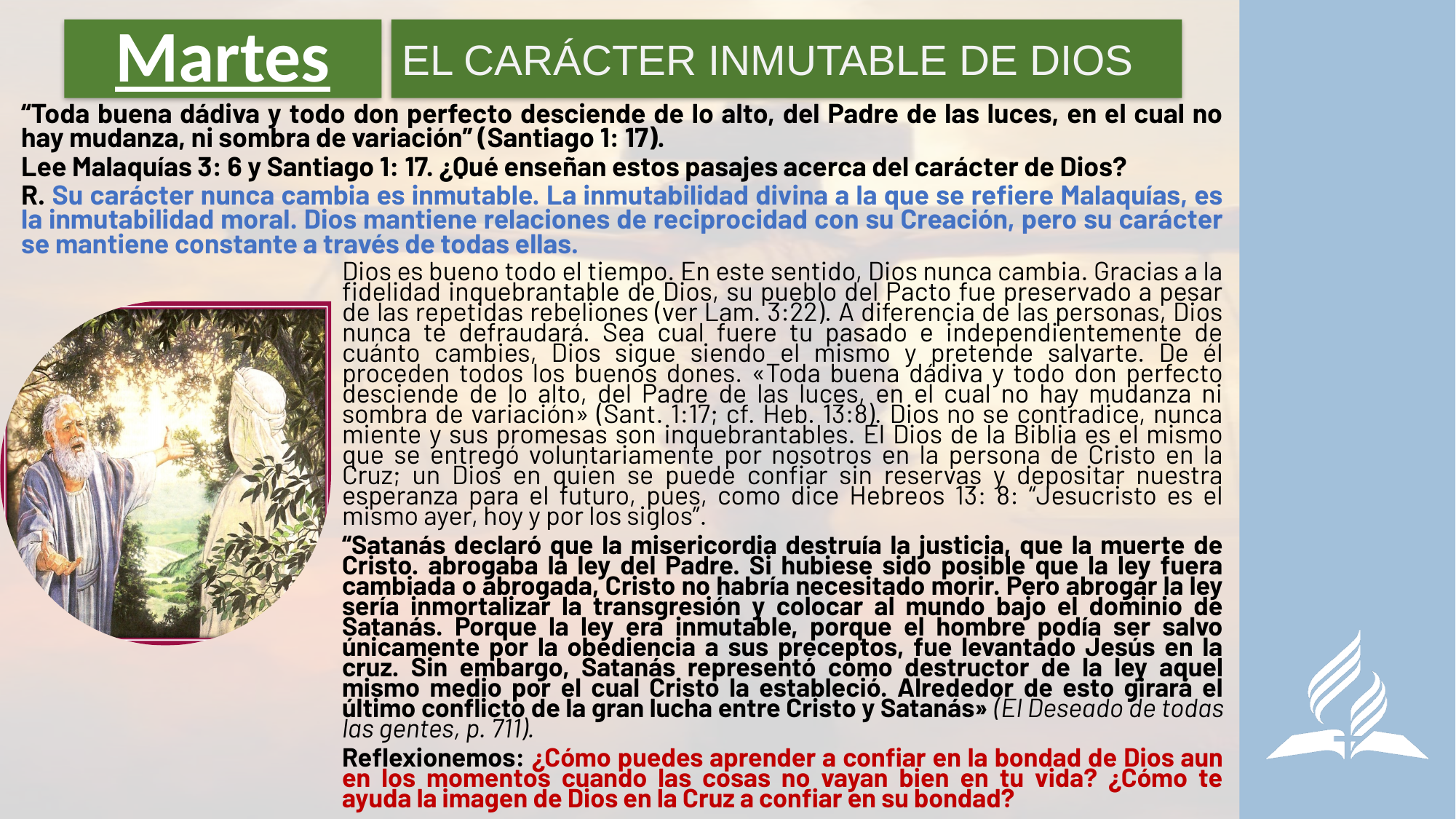

# Martes
EL CARÁCTER INMUTABLE DE DIOS
“Toda buena dádiva y todo don perfecto desciende de lo alto, del Padre de las luces, en el cual no hay mudanza, ni sombra de variación” (Santiago 1: 17).
Lee Malaquías 3: 6 y Santiago 1: 17. ¿Qué enseñan estos pasajes acerca del carácter de Dios?
R. Su carácter nunca cambia es inmutable. La inmutabilidad divina a la que se refiere Malaquías, es la inmutabilidad moral. Dios mantiene relaciones de reciprocidad con su Creación, pero su carácter se mantiene constante a través de todas ellas.

Dios es bueno todo el tiempo. En este sentido, Dios nunca cambia. Gracias a la fidelidad inquebrantable de Dios, su pueblo del Pacto fue preservado a pesar de las repetidas rebeliones (ver Lam. 3:22). A diferencia de las personas, Dios nunca te defraudará. Sea cual fuere tu pasado e independientemente de cuánto cambies, Dios sigue siendo el mismo y pretende salvarte. De él proceden todos los buenos dones. «Toda buena dádiva y todo don perfecto desciende de lo alto, del Padre de las luces, en el cual no hay mudanza ni sombra de variación» (Sant. 1:17; cf. Heb. 13:8). Dios no se contradice, nunca miente y sus promesas son inquebrantables. El Dios de la Biblia es el mismo que se entregó voluntariamente por nosotros en la persona de Cristo en la Cruz; un Dios en quien se puede confiar sin reservas y depositar nuestra esperanza para el futuro, pues, como dice Hebreos 13: 8: “Jesucristo es el mismo ayer, hoy y por los siglos”.
“Satanás declaró que la misericordia destruía la justicia, que la muerte de Cristo. abrogaba la ley del Padre. Si hubiese sido posible que la ley fuera cambiada o abrogada, Cristo no habría necesitado morir. Pero abrogar la ley sería inmortalizar la transgresión y colocar al mundo bajo el dominio de Satanás. Porque la ley era inmutable, porque el hombre podía ser salvo únicamente por la obediencia a sus preceptos, fue levantado Jesús en la cruz. Sin embargo, Satanás representó como destructor de la ley aquel mismo medio por el cual Cristo la estableció. Alrededor de esto girará el último conflicto de la gran lucha entre Cristo y Satanás» (El Deseado de todas las gentes, p. 711).
Reflexionemos: ¿Cómo puedes aprender a confiar en la bondad de Dios aun en los momentos cuando las cosas no vayan bien en tu vida? ¿Cómo te ayuda la imagen de Dios en la Cruz a confiar en su bondad?